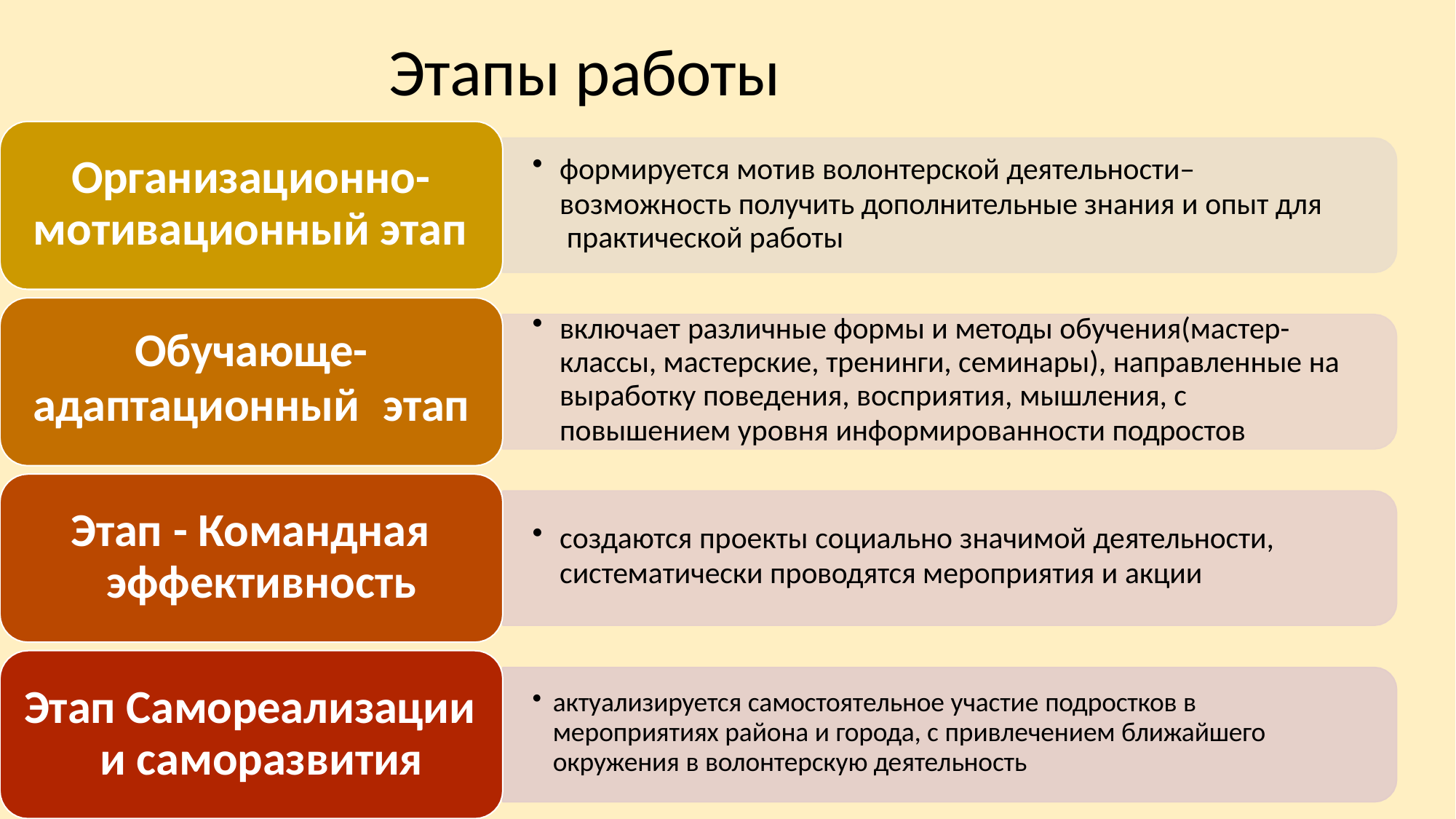

# Этапы работы

Организационно-  мотивационный этап
формируется мотив волонтерской деятельности–
возможность получить дополнительные знания и опыт для  практической работы

включает различные формы и методы обучения(мастер-
классы, мастерские, тренинги, семинары), направленные на
выработку поведения, восприятия, мышления, с
повышением уровня информированности подростов

Обучающе-
адаптационный	этап

Этап - Командная  эффективность
создаются проекты социально значимой деятельности,
систематически проводятся мероприятия и акции

Этап Самореализации  и саморазвития
актуализируется самостоятельное участие подростков в  мероприятиях района и города, с привлечением ближайшего  окружения в волонтерскую деятельность